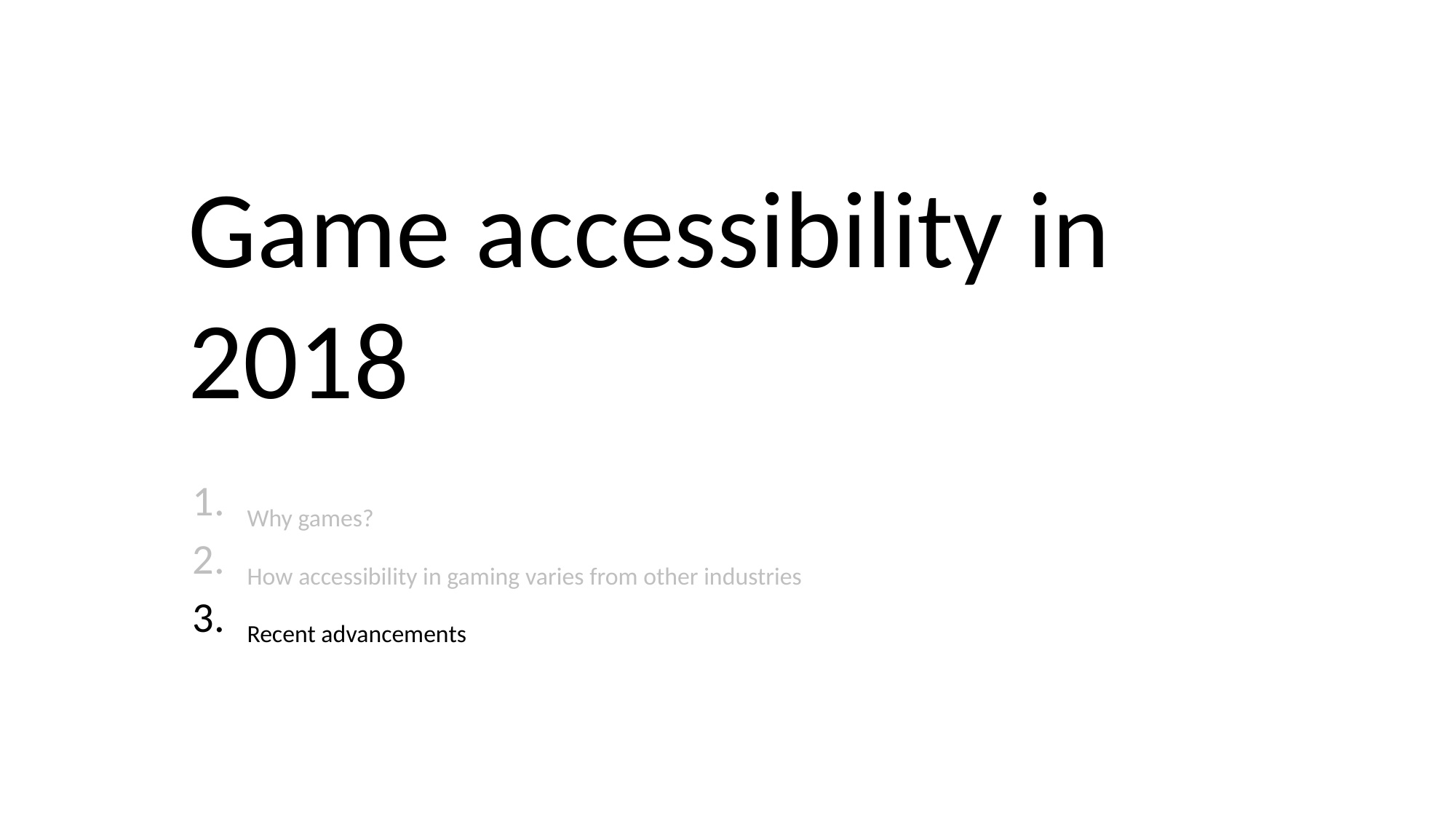

Game accessibility in 2018
Why games?
How accessibility in gaming varies from other industries
Recent advancements